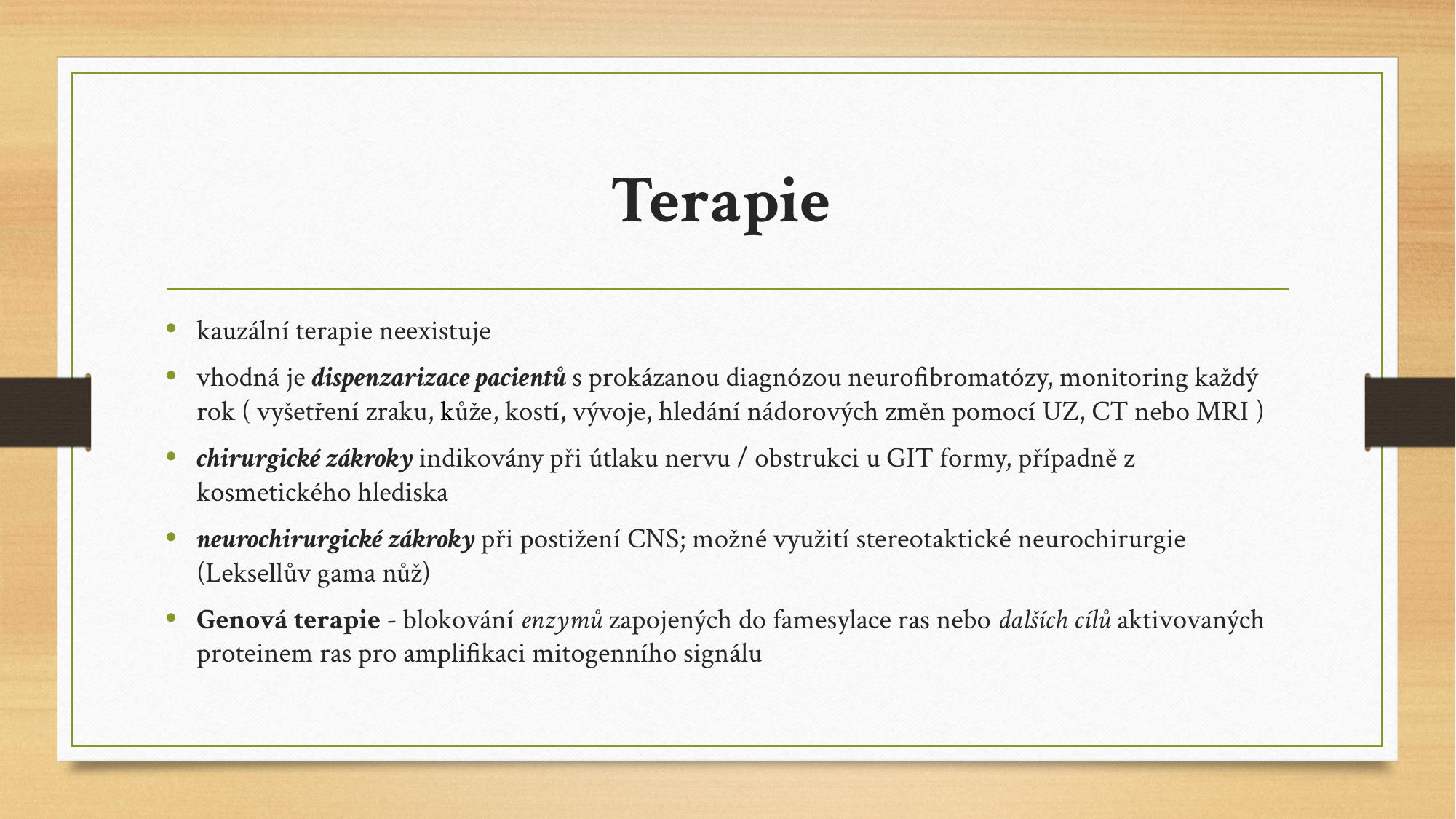

# Terapie
kauzální terapie neexistuje
vhodná je dispenzarizace pacientů s prokázanou diagnózou neurofibromatózy, monitoring každý rok ( vyšetření zraku, kůže, kostí, vývoje, hledání nádorových změn pomocí UZ, CT nebo MRI )
chirurgické zákroky indikovány při útlaku nervu / obstrukci u GIT formy, případně z kosmetického hlediska
neurochirurgické zákroky při postižení CNS; možné využití stereotaktické neurochirurgie (Leksellův gama nůž)
Genová terapie - blokování enzymů zapojených do famesylace ras nebo dalších cílů aktivovaných proteinem ras pro amplifikaci mitogenního signálu